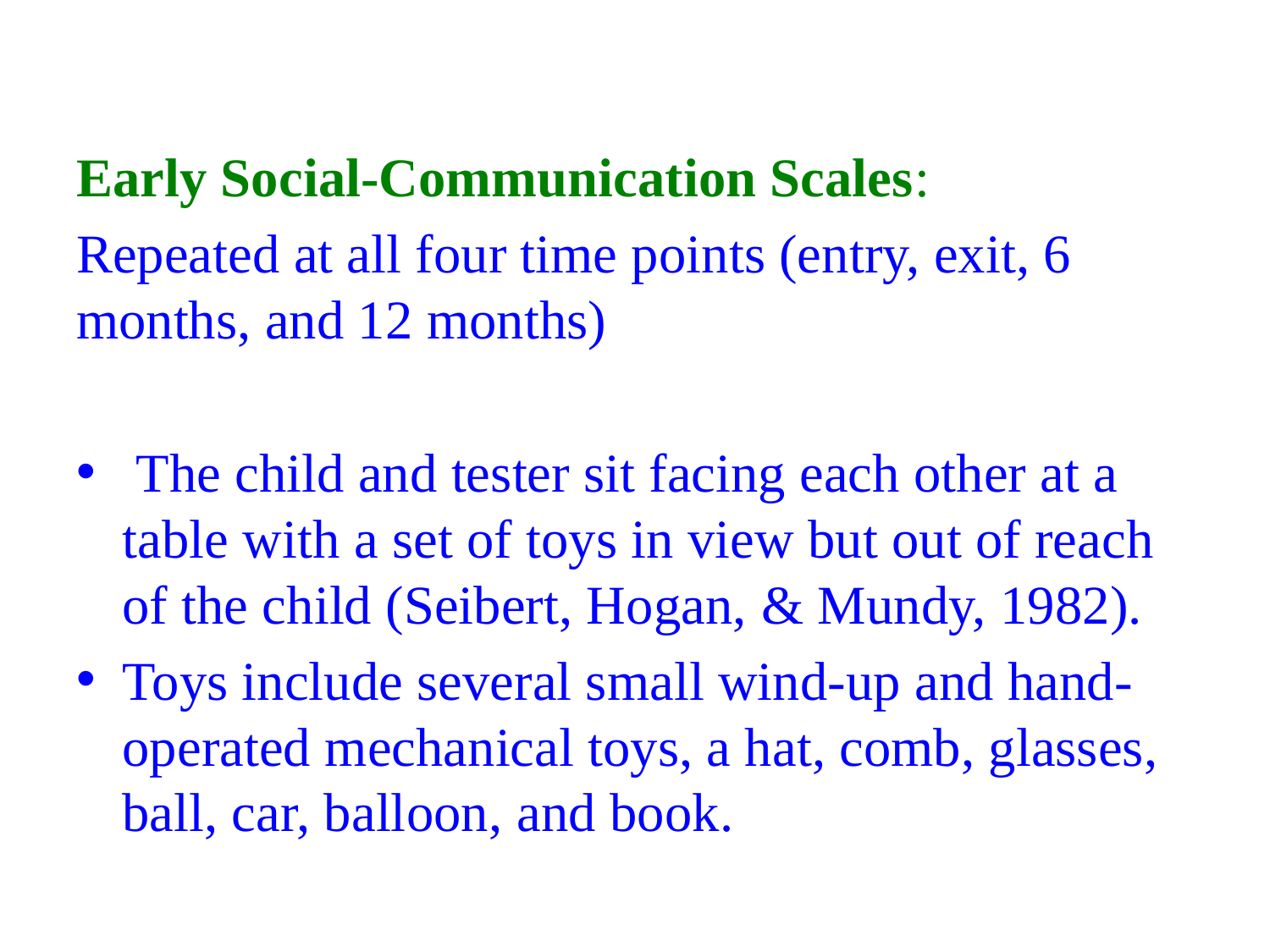

Early Social-Communication Scales:
Repeated at all four time points (entry, exit, 6 months, and 12 months)

 The child and tester sit facing each other at a table with a set of toys in view but out of reach of the child (Seibert, Hogan, & Mundy, 1982).
Toys include several small wind-up and hand-operated mechanical toys, a hat, comb, glasses, ball, car, balloon, and book.